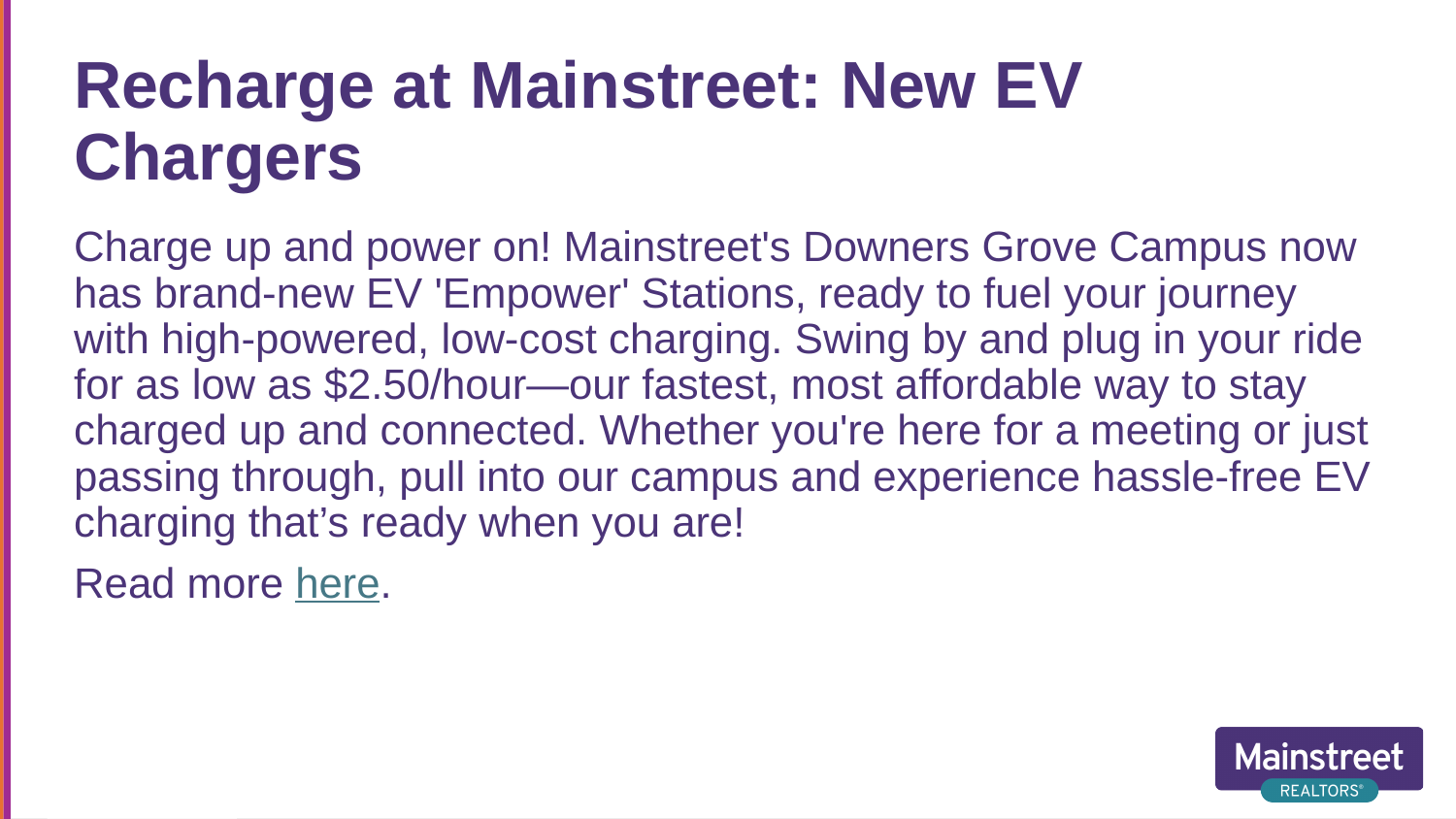

# Recharge at Mainstreet: New EV Chargers
Charge up and power on! Mainstreet's Downers Grove Campus now has brand-new EV 'Empower' Stations, ready to fuel your journey with high-powered, low-cost charging. Swing by and plug in your ride for as low as $2.50/hour—our fastest, most affordable way to stay charged up and connected. Whether you're here for a meeting or just passing through, pull into our campus and experience hassle-free EV charging that’s ready when you are!
Read more here.